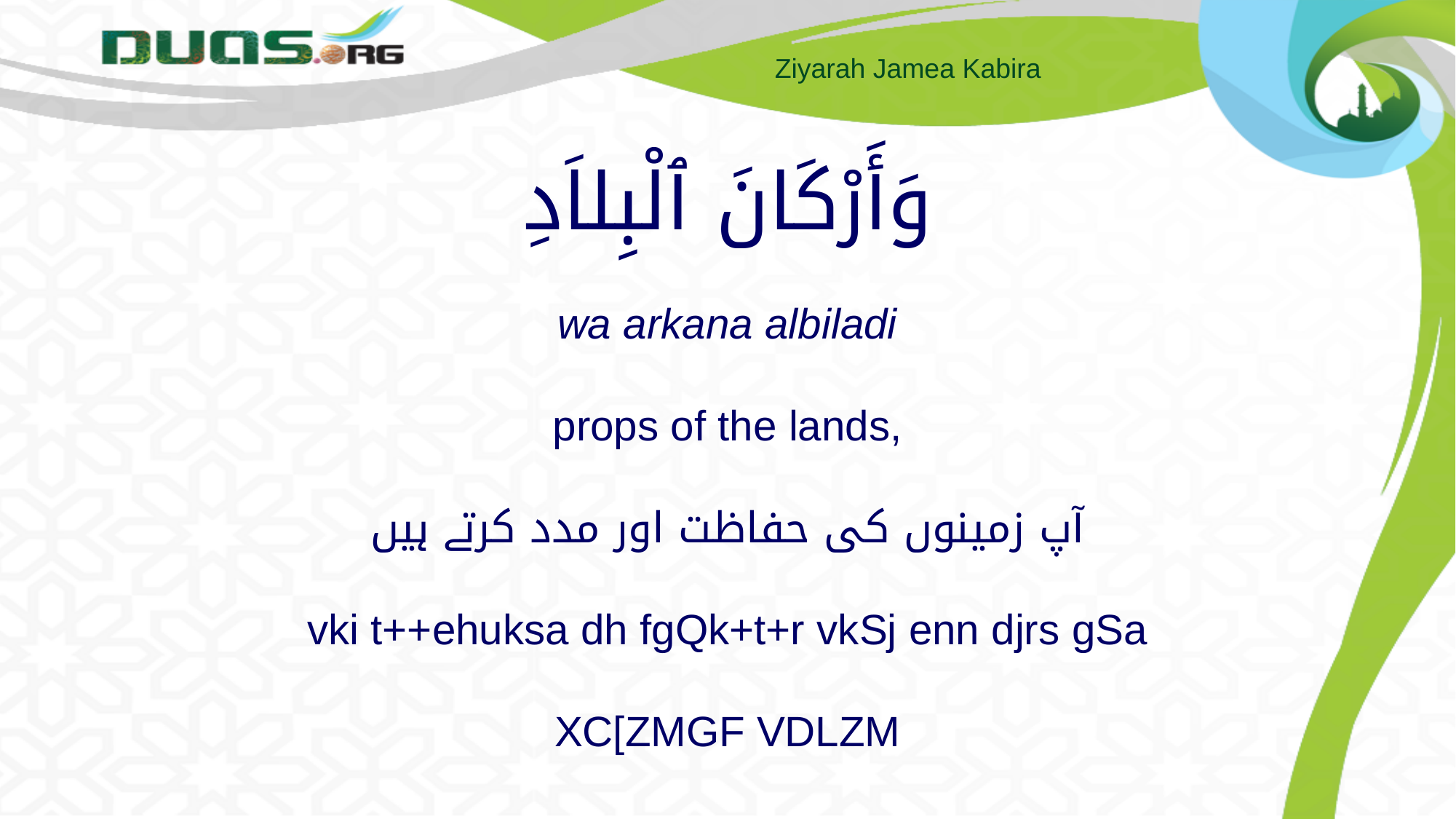

# وَأَرْكَانَ ٱلْبِلاَدِ wa arkana albiladi props of the lands, آپ زمینوں کی حفاظت اور مدد کرتے ہیں vki t++ehuksa dh fgQk+t+r vkSj enn djrs gSa XC[ZMGF VDLZM